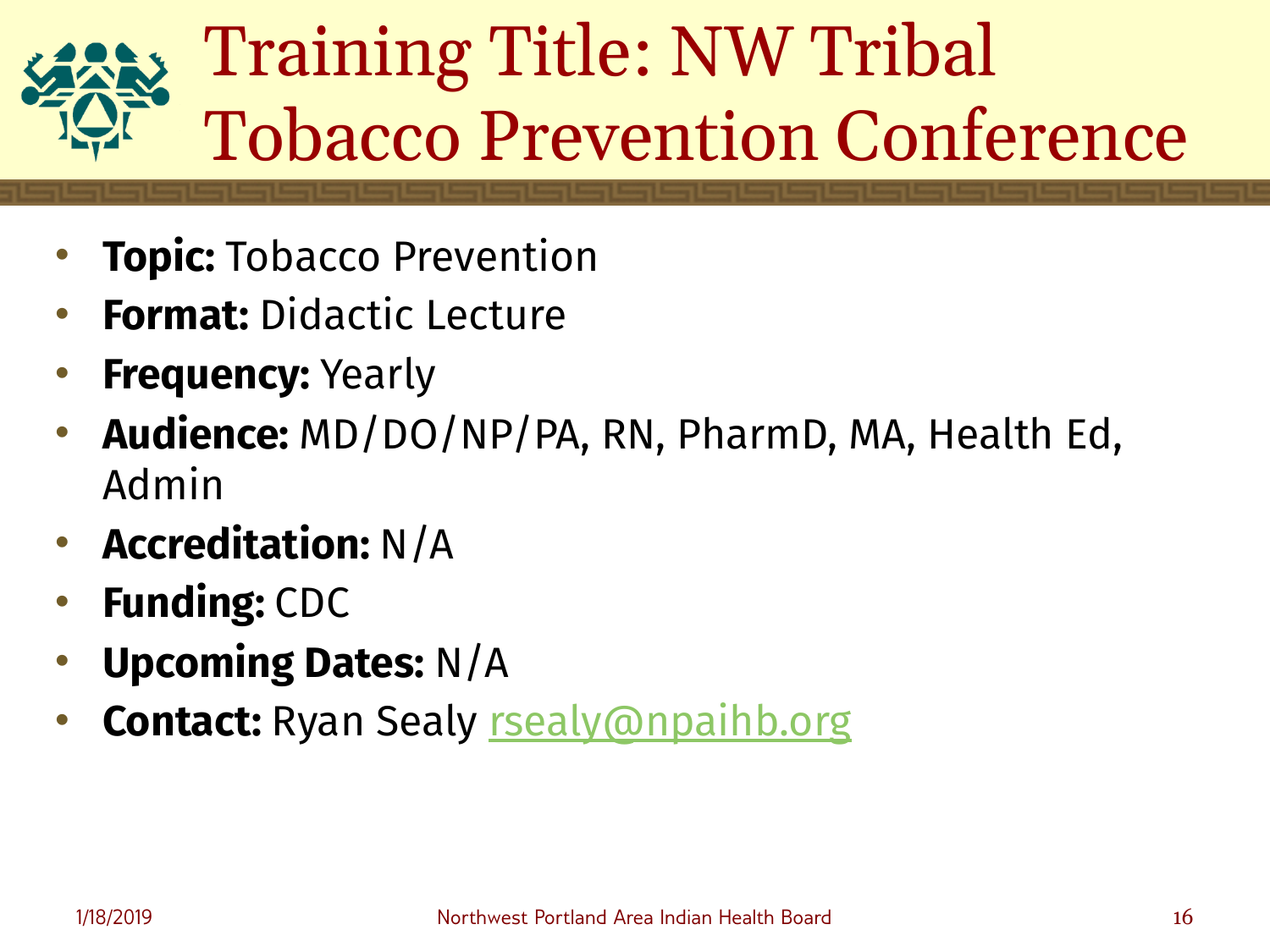

# Training Title: NW Tribal Tobacco Prevention Conference
Topic: Tobacco Prevention
Format: Didactic Lecture
Frequency: Yearly
Audience: MD/DO/NP/PA, RN, PharmD, MA, Health Ed, Admin
Accreditation: N/A
Funding: CDC
Upcoming Dates: N/A
Contact: Ryan Sealy rsealy@npaihb.org

1/18/2019
Northwest Portland Area Indian Health Board
16